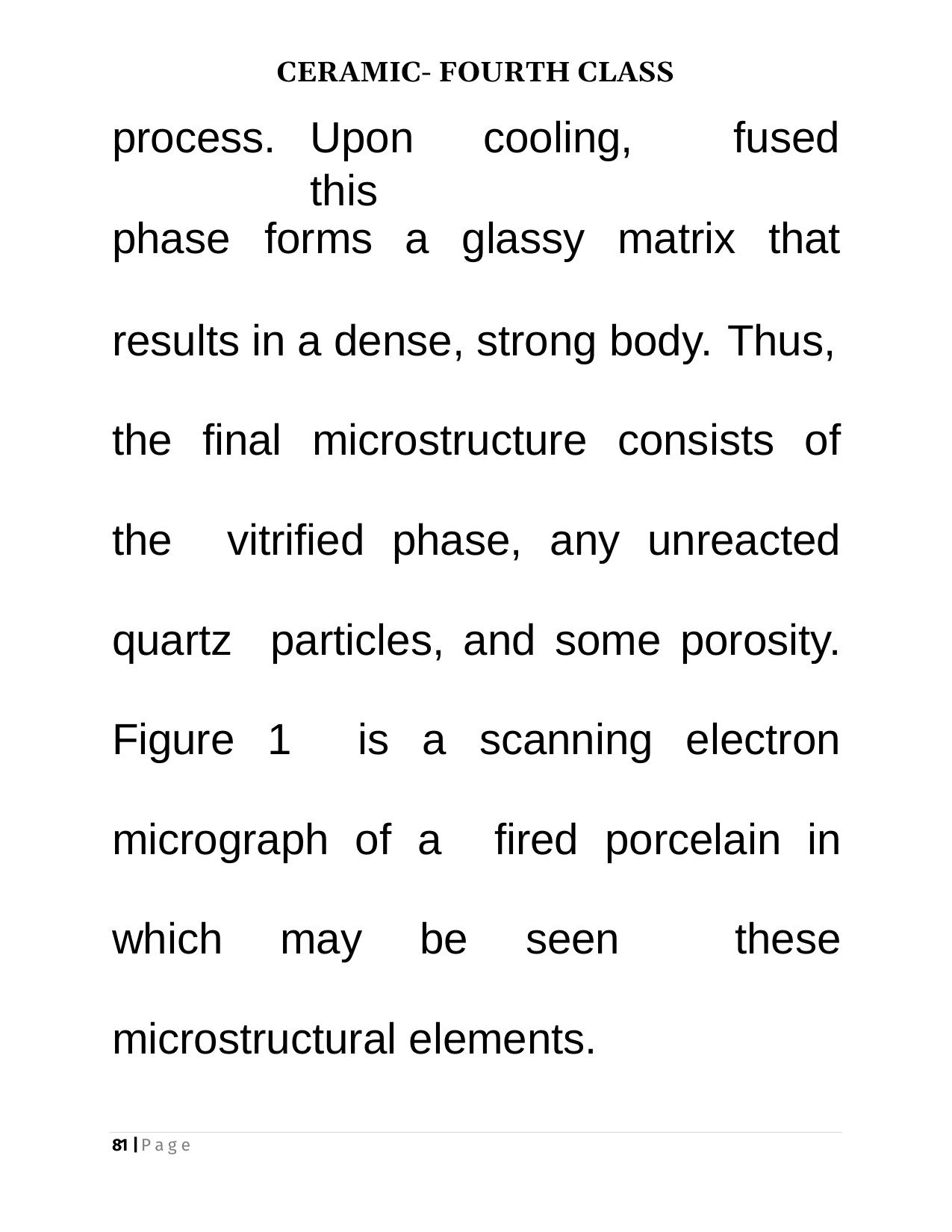

CERAMIC- FOURTH CLASS
Upon	cooling,	this
# process.
fused
phase	forms	a	glassy	matrix	that

results in a dense, strong body. Thus,
the final microstructure consists of the  vitrified phase, any unreacted quartz  particles, and some porosity. Figure 1  is a scanning electron micrograph of a  fired porcelain in which may be seen  these microstructural elements.

81 | P a g e